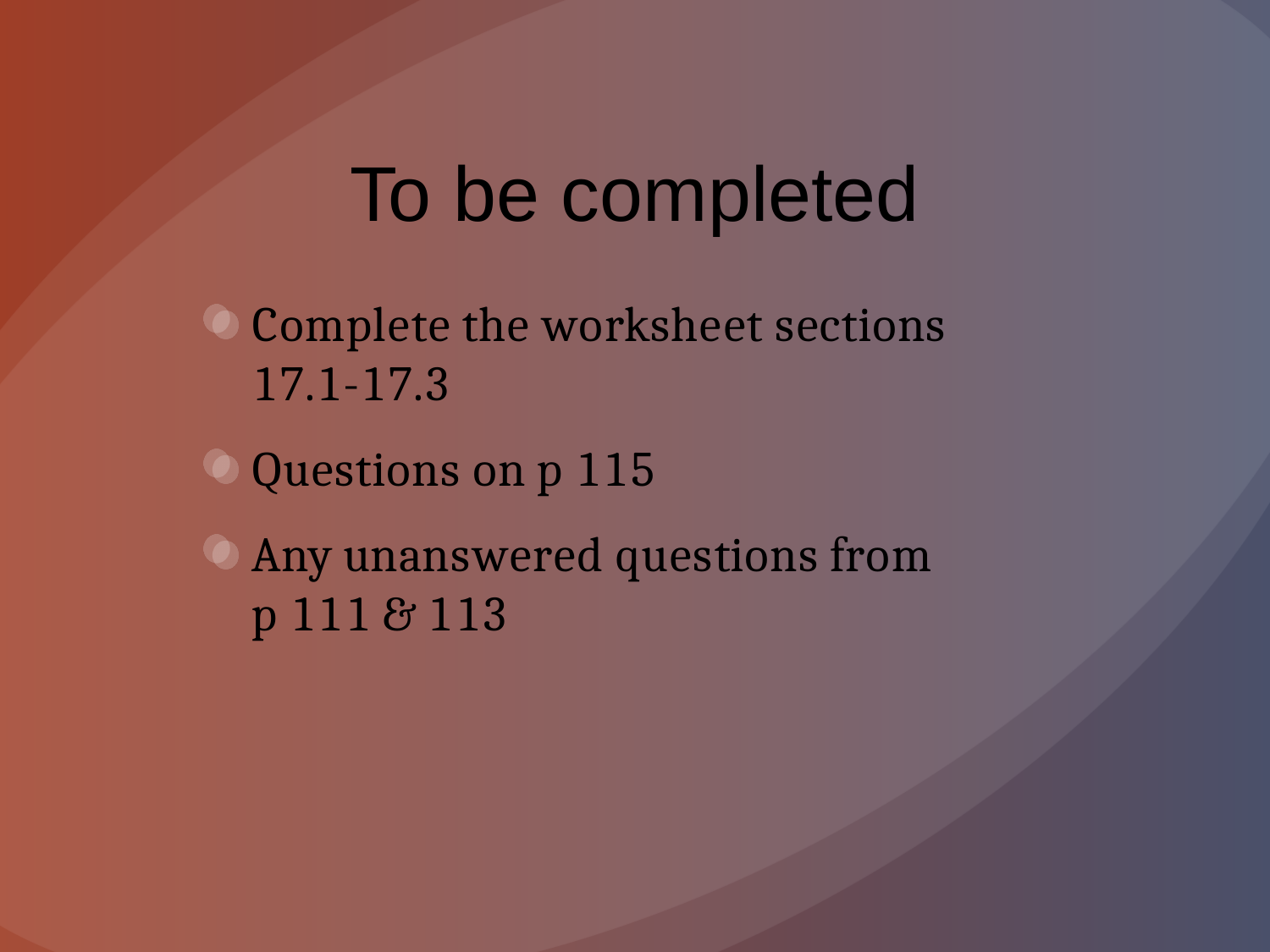

# To be completed
Complete the worksheet sections 17.1-17.3
Questions on p 115
Any unanswered questions from           p 111 & 113